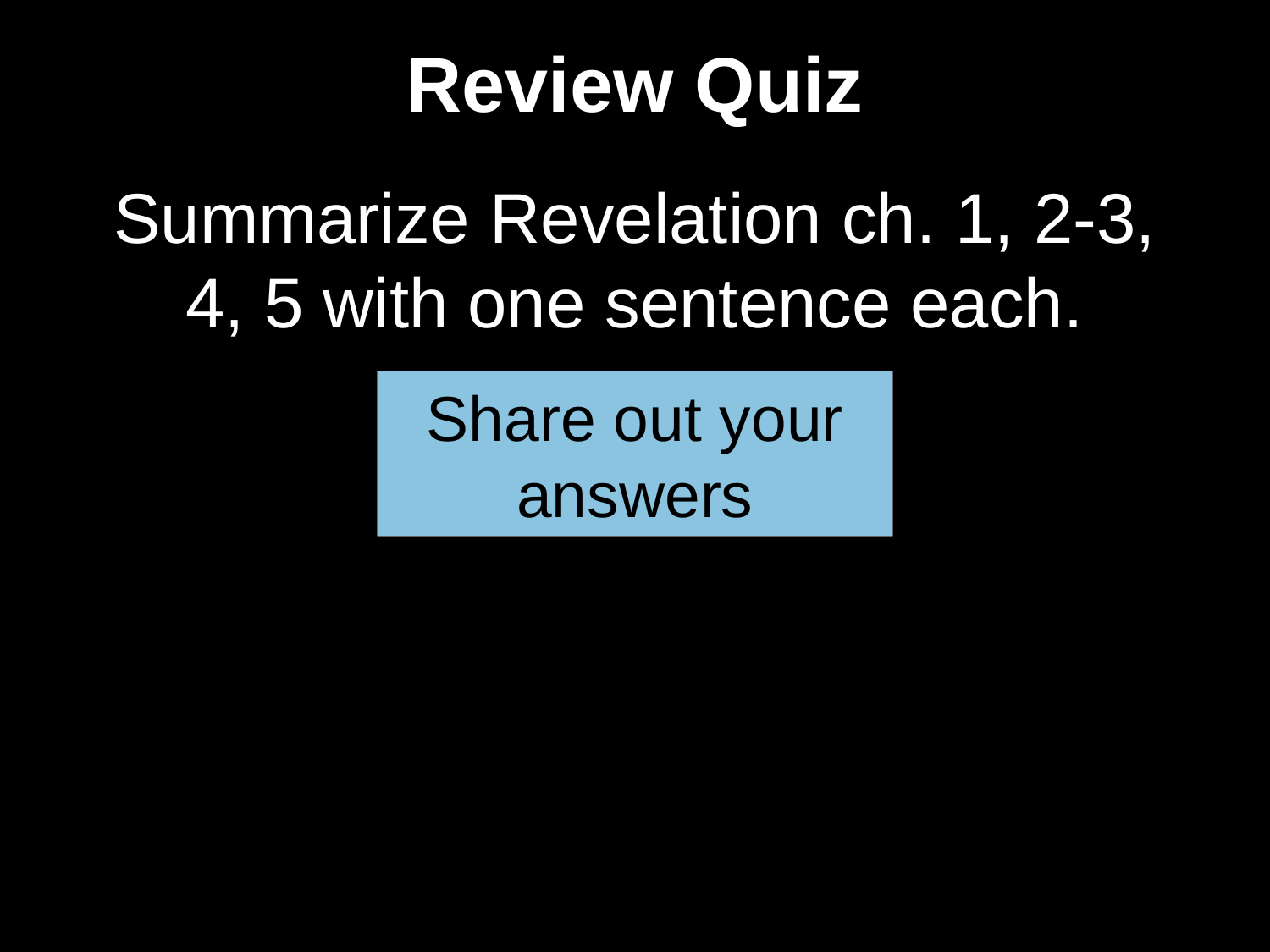

# Review Quiz
Summarize Revelation ch. 1, 2-3, 4, 5 with one sentence each.
Share out your answers
Discuss together in small groups